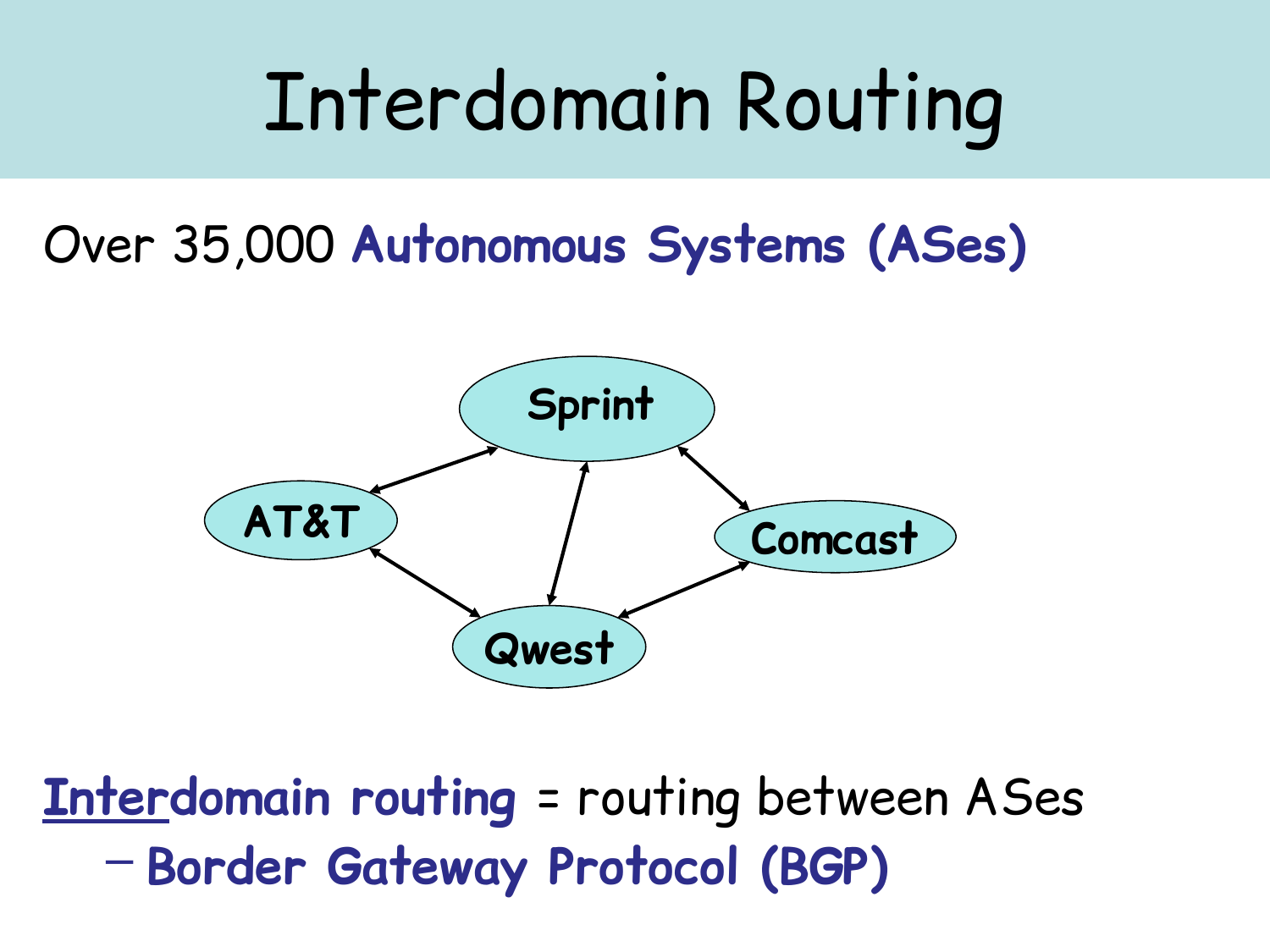

# Interdomain Routing
Over 35,000 Autonomous Systems (ASes)

Interdomain routing = routing between ASes
Border Gateway Protocol (BGP)

Sprint
AT&T
Comcast
Qwest